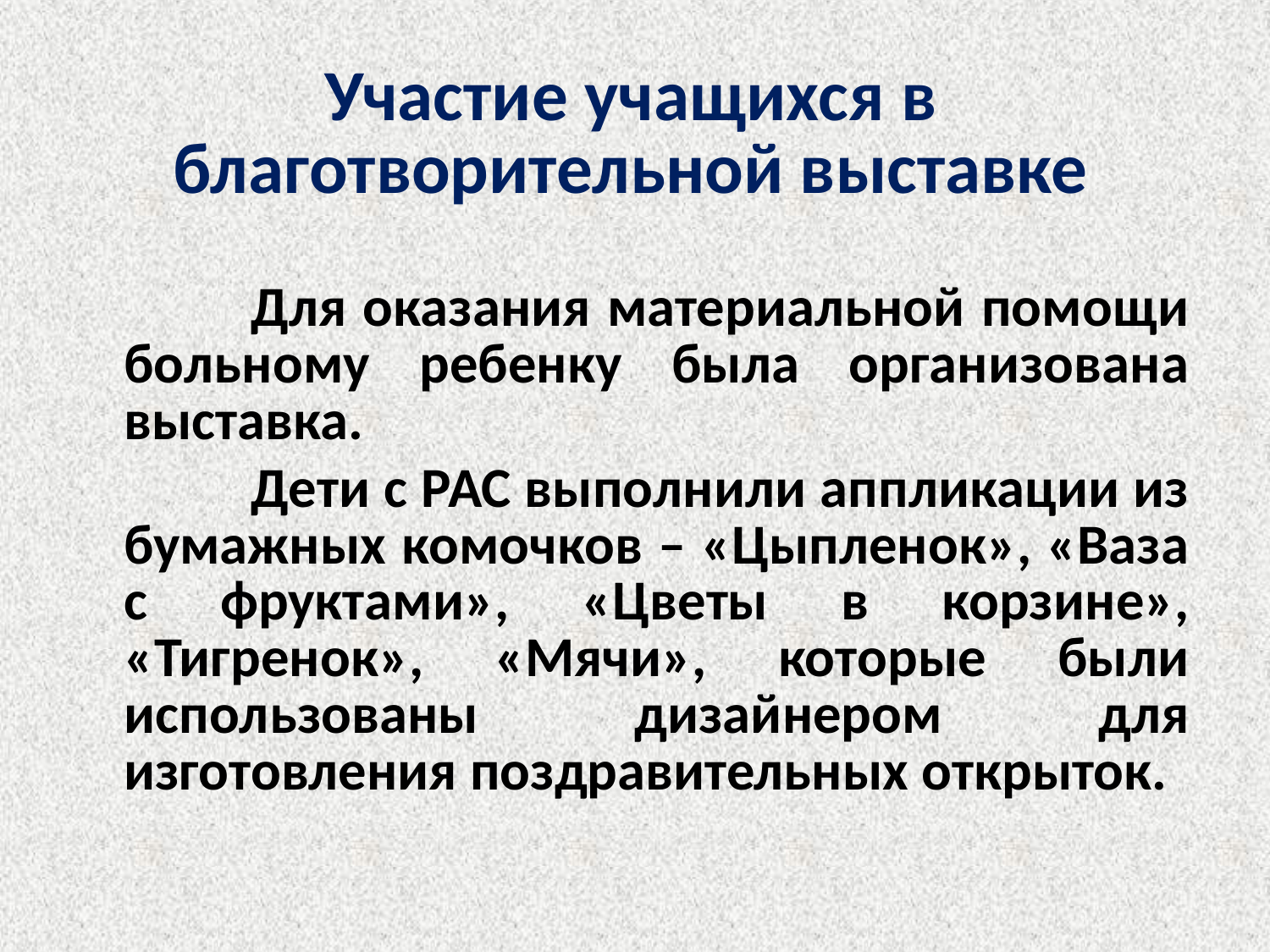

# Участие учащихся в благотворительной выставке
		Для оказания материальной помощи больному ребенку была организована выставка.
		Дети с РАС выполнили аппликации из бумажных комочков – «Цыпленок», «Ваза с фруктами», «Цветы в корзине», «Тигренок», «Мячи», которые были использованы дизайнером для изготовления поздравительных открыток.